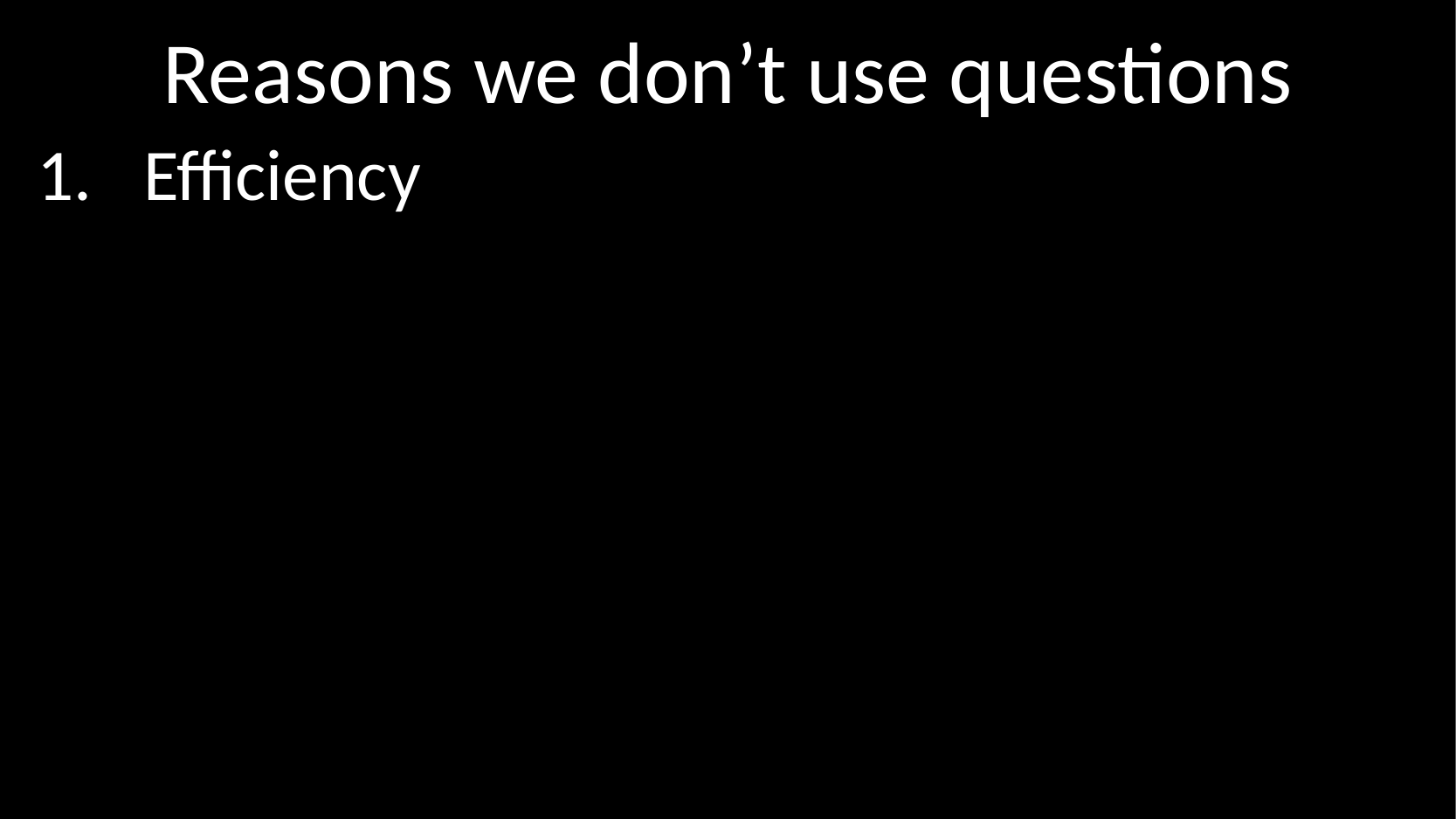

# Reasons we don’t use questions
Efficiency